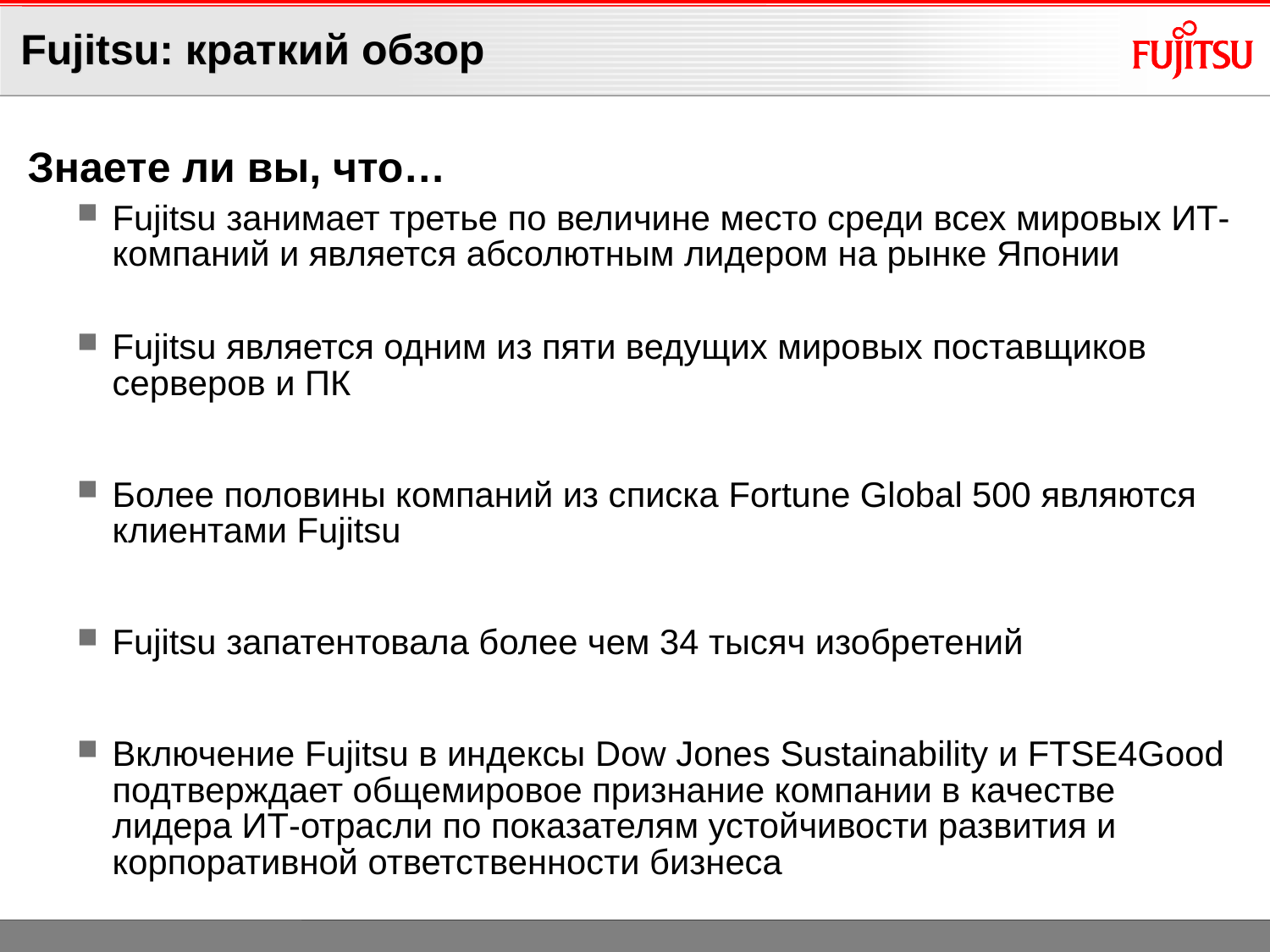

# Fujitsu: краткий обзор
Знаете ли вы, что…
Fujitsu занимает третье по величине место среди всех мировых ИТ-компаний и является абсолютным лидером на рынке Японии

Fujitsu является одним из пяти ведущих мировых поставщиков серверов и ПК

Более половины компаний из списка Fortune Global 500 являются клиентами Fujitsu

Fujitsu запатентовала более чем 34 тысяч изобретений

Включение Fujitsu в индексы Dow Jones Sustainability и FTSE4Good подтверждает общемировое признание компании в качестве лидера ИТ-отрасли по показателям устойчивости развития и корпоративной ответственности бизнеса